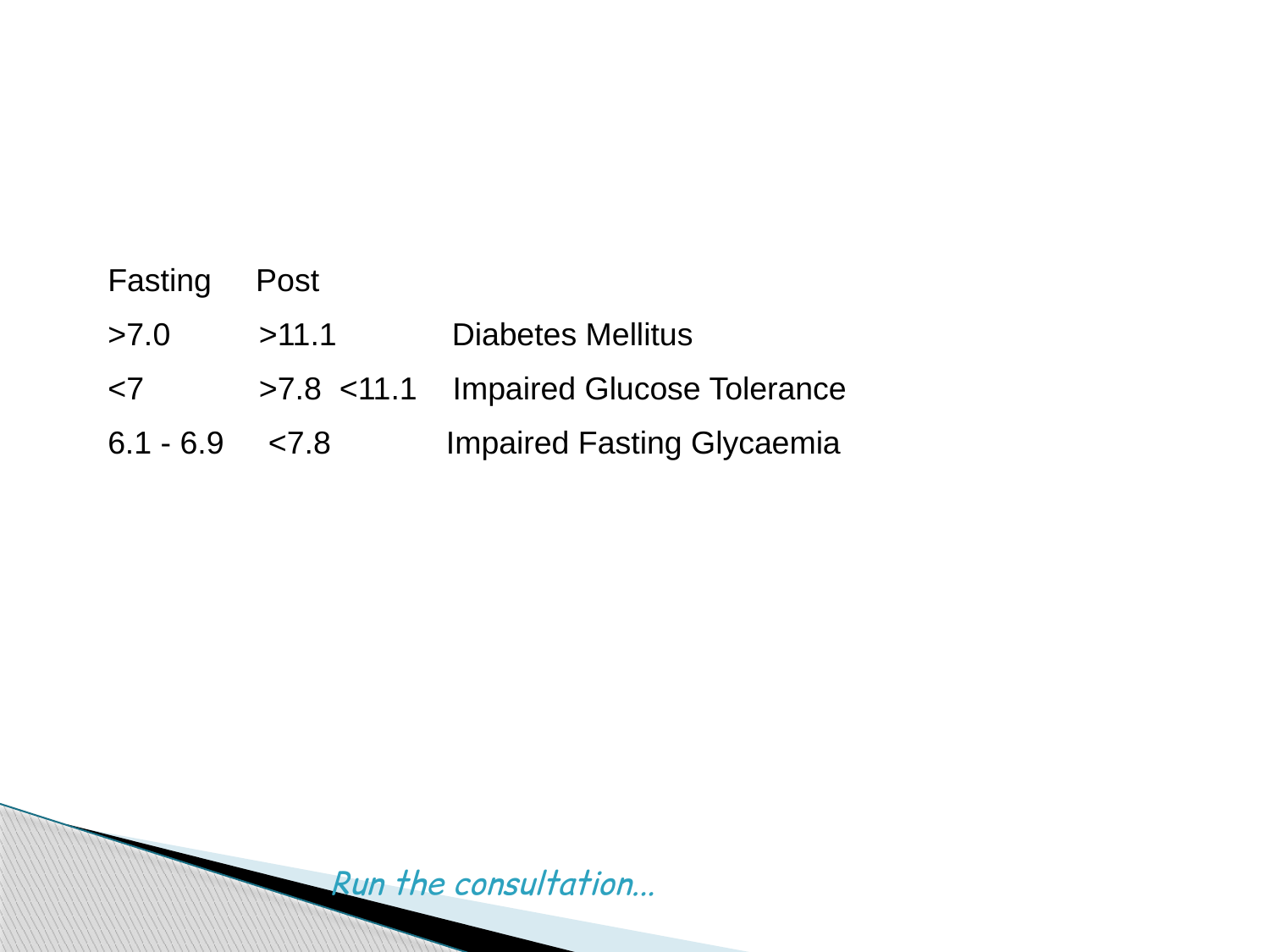

Fasting     Post
>7.0          >11.1             Diabetes Mellitus
<7             >7.8  <11.1    Impaired Glucose Tolerance
6.1 - 6.9     <7.8             Impaired Fasting Glycaemia
Run the consultation...